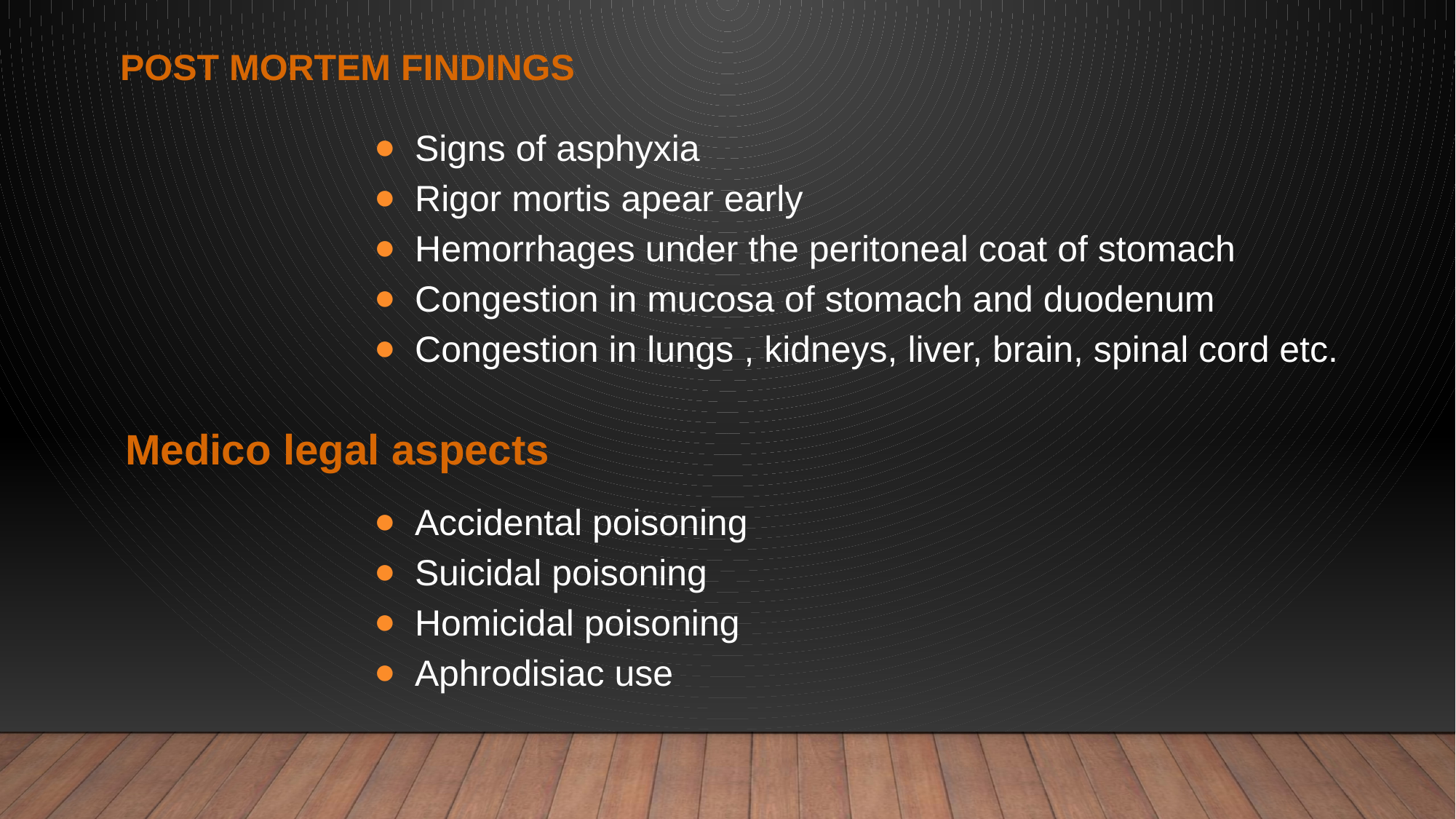

# Post mortem findings
Signs of asphyxia
Rigor mortis apear early
Hemorrhages under the peritoneal coat of stomach
Congestion in mucosa of stomach and duodenum
Congestion in lungs , kidneys, liver, brain, spinal cord etc.
Medico legal aspects
Accidental poisoning
Suicidal poisoning
Homicidal poisoning
Aphrodisiac use